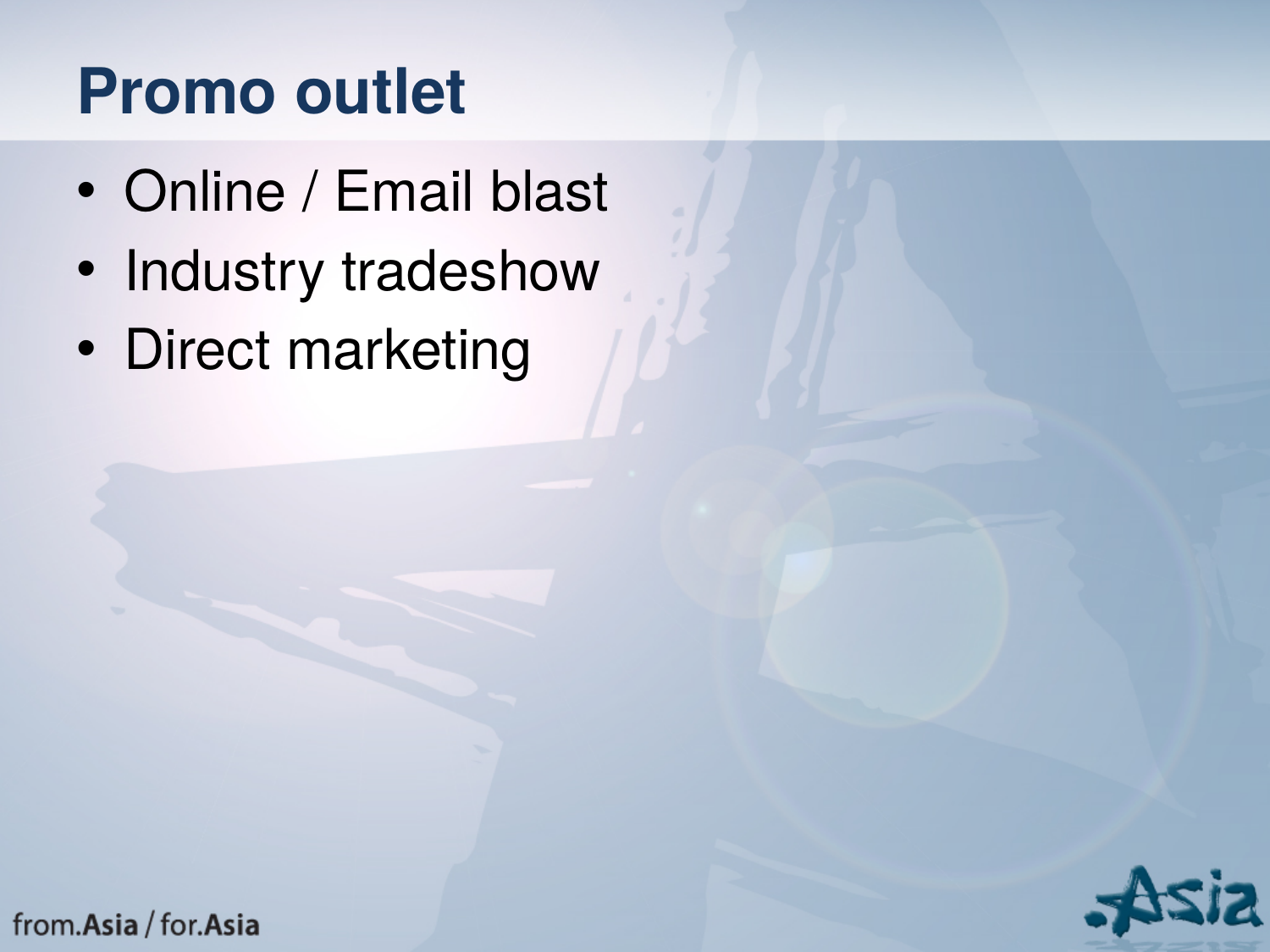

# Promo outlet
Online / Email blast
Industry tradeshow
Direct marketing